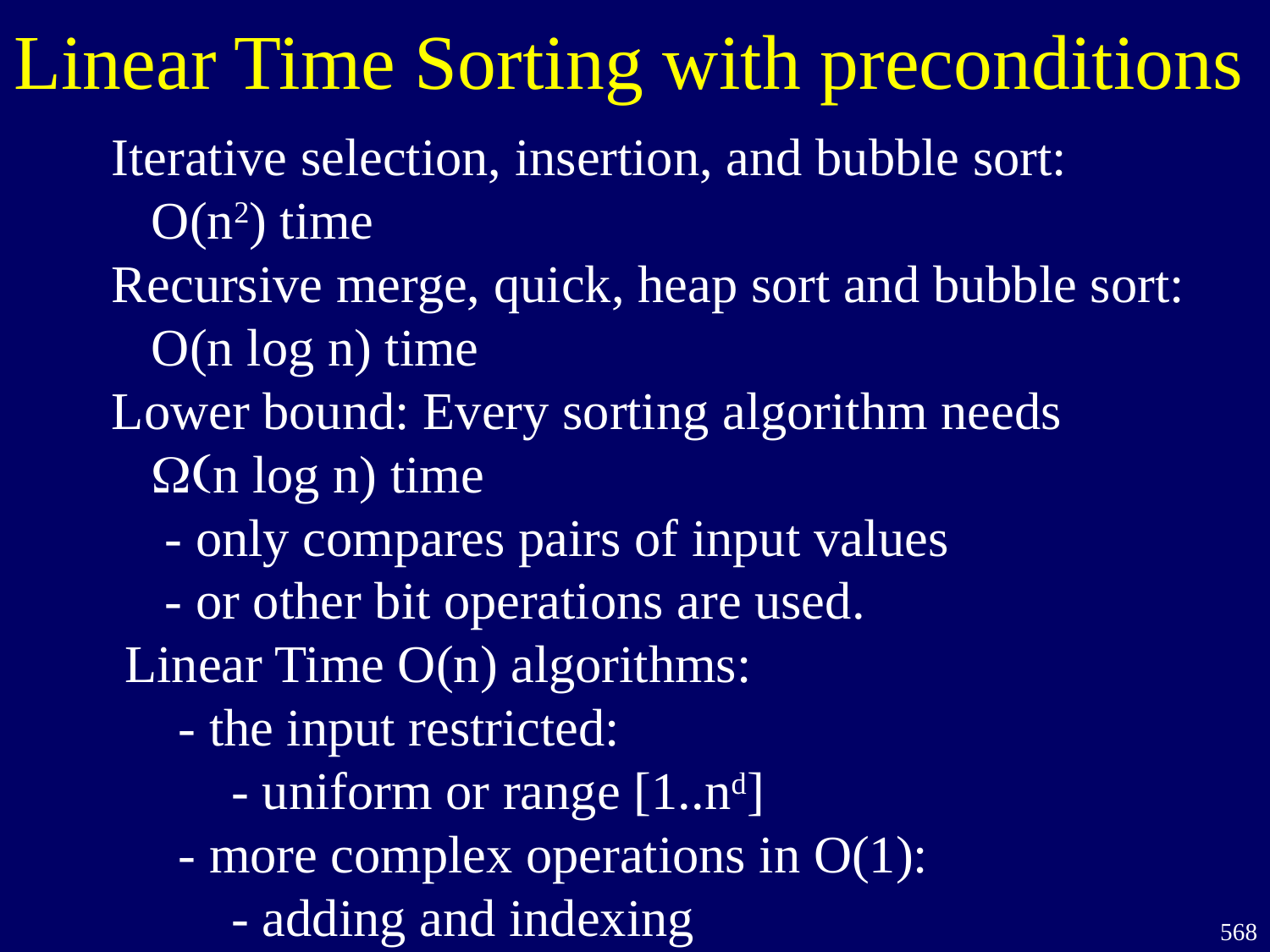

Linear Time Sorting with preconditions
#
Iterative selection, insertion, and bubble sort:
   O(n2) time
Recursive merge, quick, heap sort and bubble sort:
   O(n log n) time
Lower bound: Every sorting algorithm needs
   Ω(n log n) time
    - only compares pairs of input values
    - or other bit operations are used.
 Linear Time O(n) algorithms:
     - the input restricted:
         - uniform or range [1..nd]
     - more complex operations in O(1):
         - adding and indexing